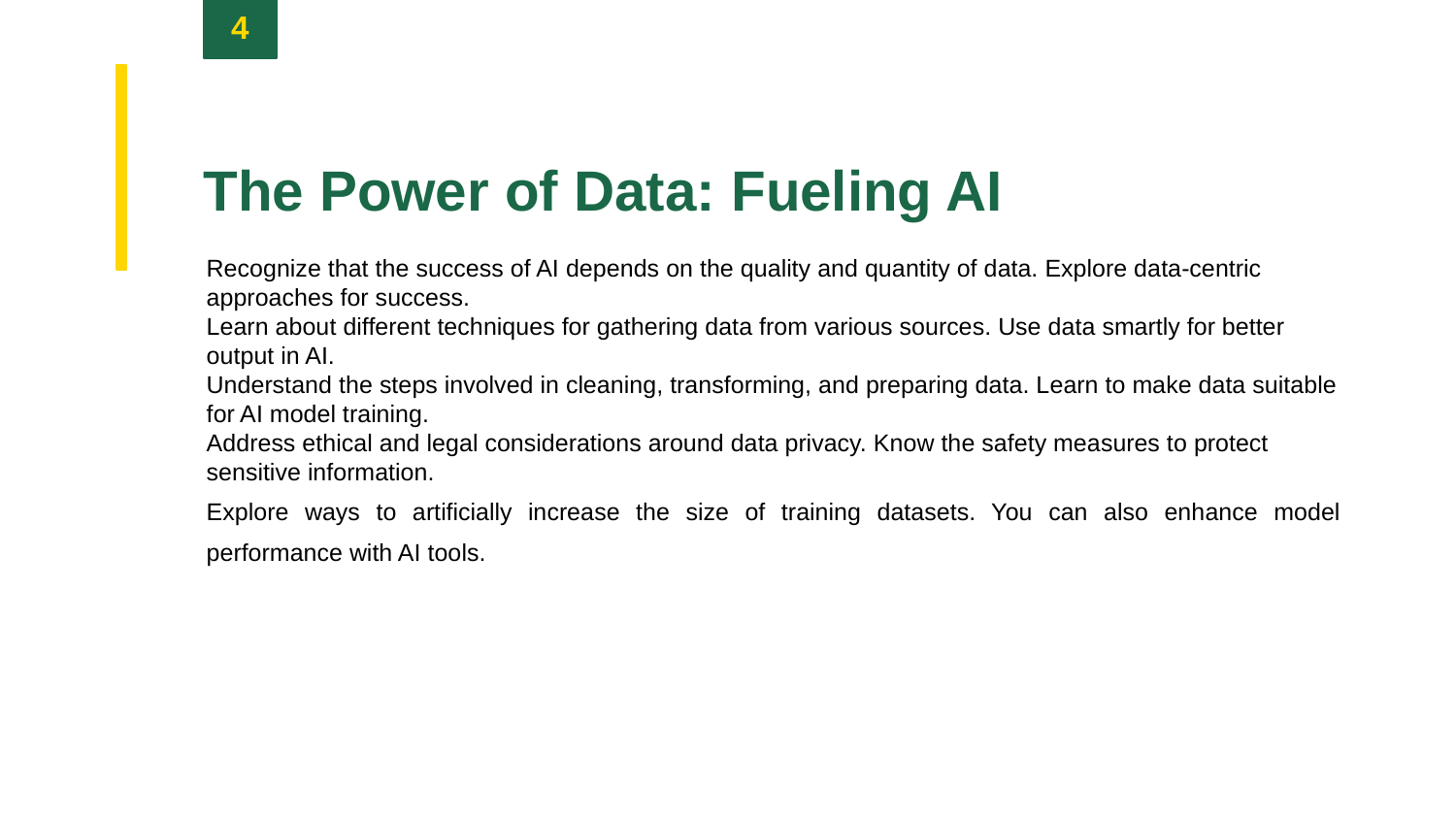

4

The Power of Data: Fueling AI
Recognize that the success of AI depends on the quality and quantity of data. Explore data-centric approaches for success.
Learn about different techniques for gathering data from various sources. Use data smartly for better output in AI.
Understand the steps involved in cleaning, transforming, and preparing data. Learn to make data suitable for AI model training.
Address ethical and legal considerations around data privacy. Know the safety measures to protect sensitive information.
Explore ways to artificially increase the size of training datasets. You can also enhance model performance with AI tools.